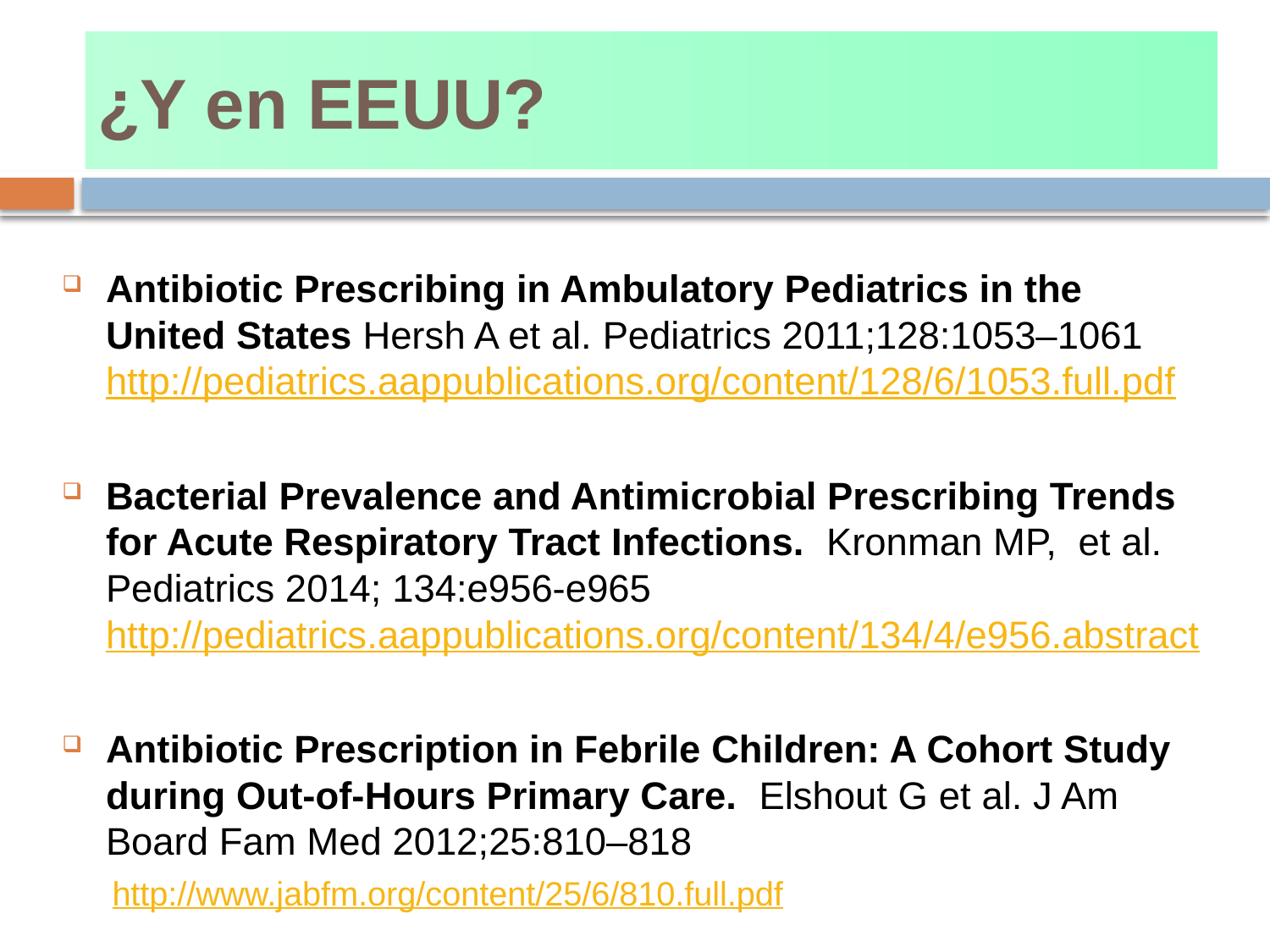

# ¿Y en EEUU?
Antibiotic Prescribing in Ambulatory Pediatrics in the United States Hersh A et al. Pediatrics 2011;128:1053–1061 http://pediatrics.aappublications.org/content/128/6/1053.full.pdf

Bacterial Prevalence and Antimicrobial Prescribing Trends for Acute Respiratory Tract Infections.  Kronman MP,  et al.  Pediatrics 2014; 134:e956-e965 http://pediatrics.aappublications.org/content/134/4/e956.abstract

Antibiotic Prescription in Febrile Children: A Cohort Study during Out-of-Hours Primary Care.  Elshout G et al. J Am Board Fam Med 2012;25:810–818
http://www.jabfm.org/content/25/6/810.full.pdf